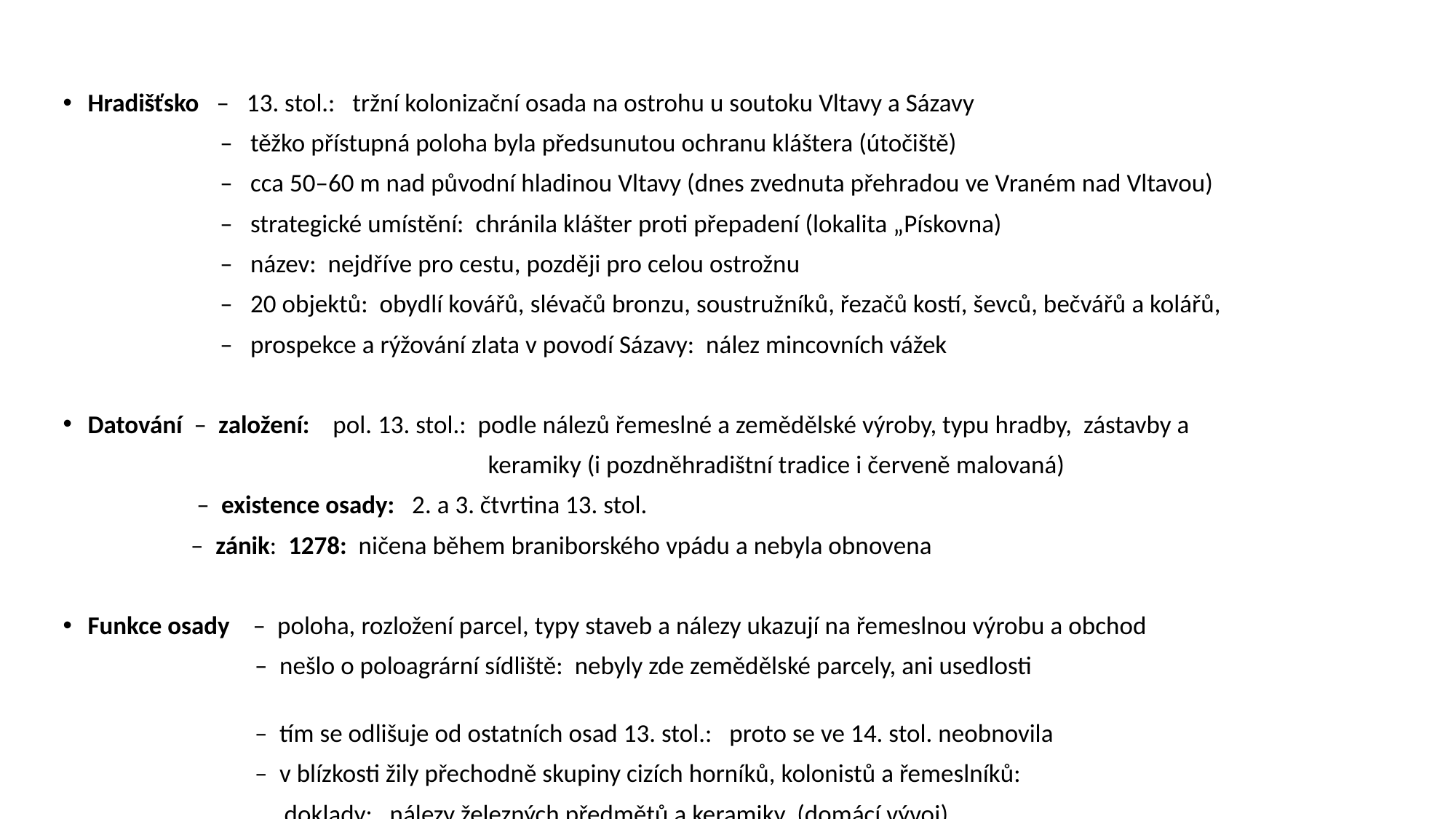

Hradišťsko   –   13. stol.:   tržní kolonizační osada na ostrohu u soutoku Vltavy a Sázavy
                           –   těžko přístupná poloha byla předsunutou ochranu kláštera (útočiště)
                           –   cca 50–60 m nad původní hladinou Vltavy (dnes zvednuta přehradou ve Vraném nad Vltavou)
                           –   strategické umístění:  chránila klášter proti přepadení (lokalita „Pískovna)
                           –   název:  nejdříve pro cestu, později pro celou ostrožnu
                           –   20 objektů:  obydlí kovářů, slévačů bronzu, soustružníků, řezačů kostí, ševců, bečvářů a kolářů,
                           –   prospekce a rýžování zlata v povodí Sázavy:  nález mincovních vážek

Datování  –  založení:    pol. 13. stol.:  podle nálezů řemeslné a zemědělské výroby, typu hradby,  zástavby a
                                                                         keramiky (i pozdněhradištní tradice i červeně malovaná)
                       –  existence osady:   2. a 3. čtvrtina 13. stol.
                      –  zánik:  1278:  ničena během braniborského vpádu a nebyla obnovena

Funkce osady    –  poloha, rozložení parcel, typy staveb a nálezy ukazují na řemeslnou výrobu a obchod
                                 –  nešlo o poloagrární sídliště:  nebyly zde zemědělské parcely, ani usedlosti
                                 –  tím se odlišuje od ostatních osad 13. stol.:   proto se ve 14. stol. neobnovila
                                 –  v blízkosti žily přechodně skupiny cizích horníků, kolonistů a řemeslníků:
                                      doklady:   nálezy železných předmětů a keramiky  (domácí vývoj)